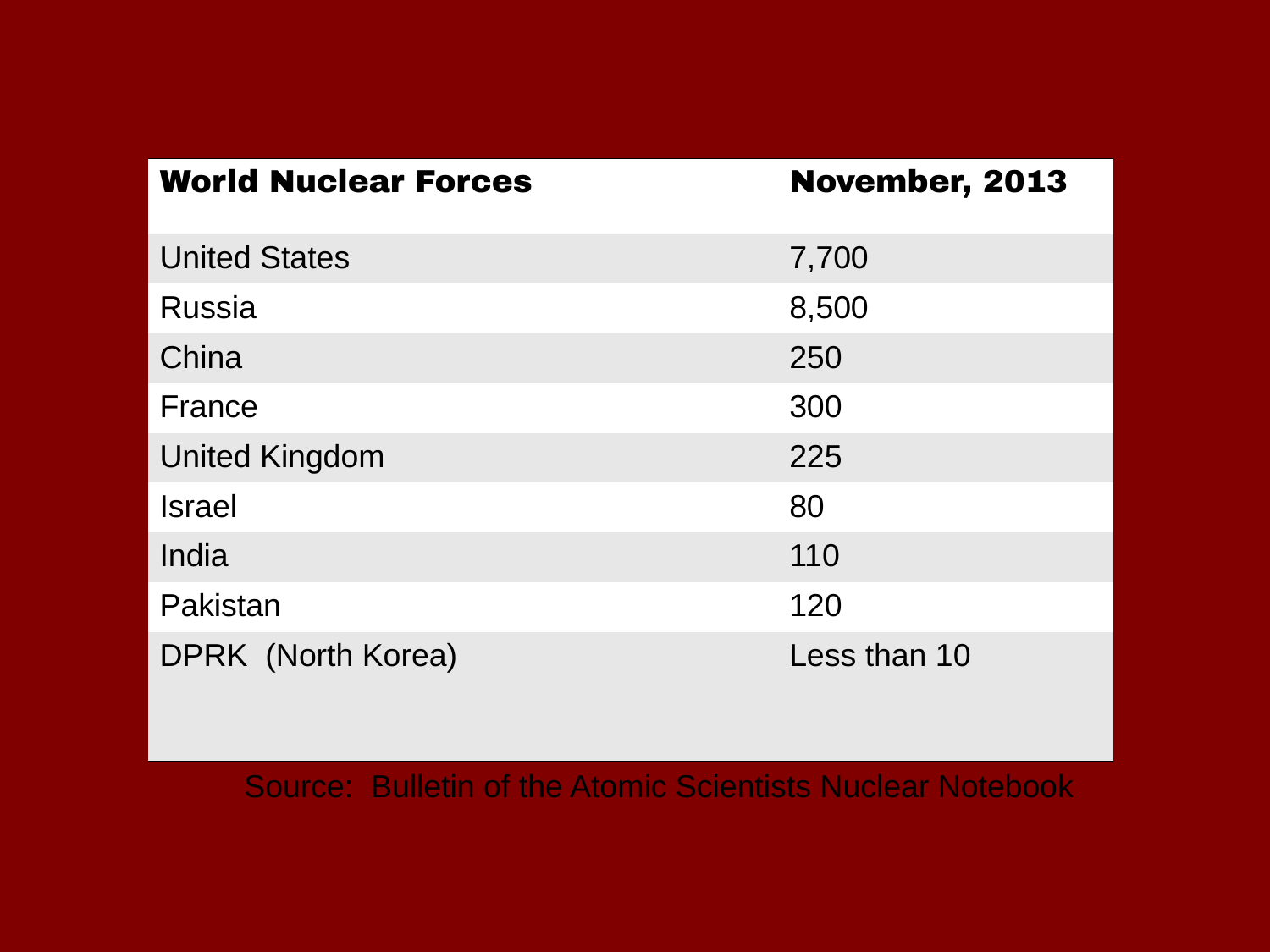

| World Nuclear Forces | November, 2013 |
| --- | --- |
| United States | 7,700 |
| Russia | 8,500 |
| China | 250 |
| France | 300 |
| United Kingdom | 225 |
| Israel | 80 |
| India | 110 |
| Pakistan | 120 |
| DPRK (North Korea) | Less than 10 |
Source:  Bulletin of the Atomic Scientists Nuclear Notebook